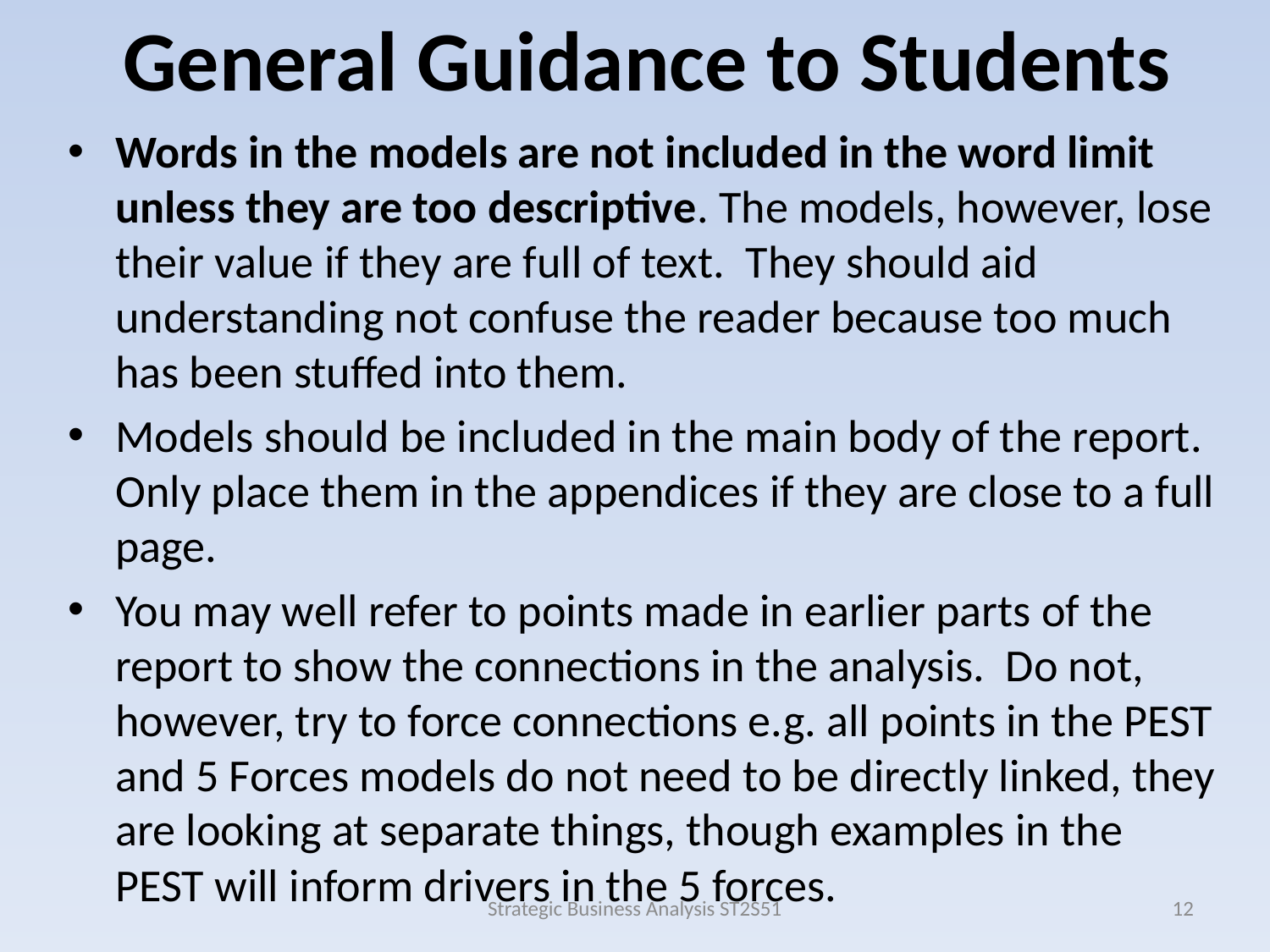

General Guidance to Students
Words in the models are not included in the word limit unless they are too descriptive. The models, however, lose their value if they are full of text.  They should aid understanding not confuse the reader because too much has been stuffed into them.
Models should be included in the main body of the report.  Only place them in the appendices if they are close to a full page.
You may well refer to points made in earlier parts of the report to show the connections in the analysis.  Do not, however, try to force connections e.g. all points in the PEST and 5 Forces models do not need to be directly linked, they are looking at separate things, though examples in the PEST will inform drivers in the 5 forces.
Strategic Business Analysis ST2S51
12